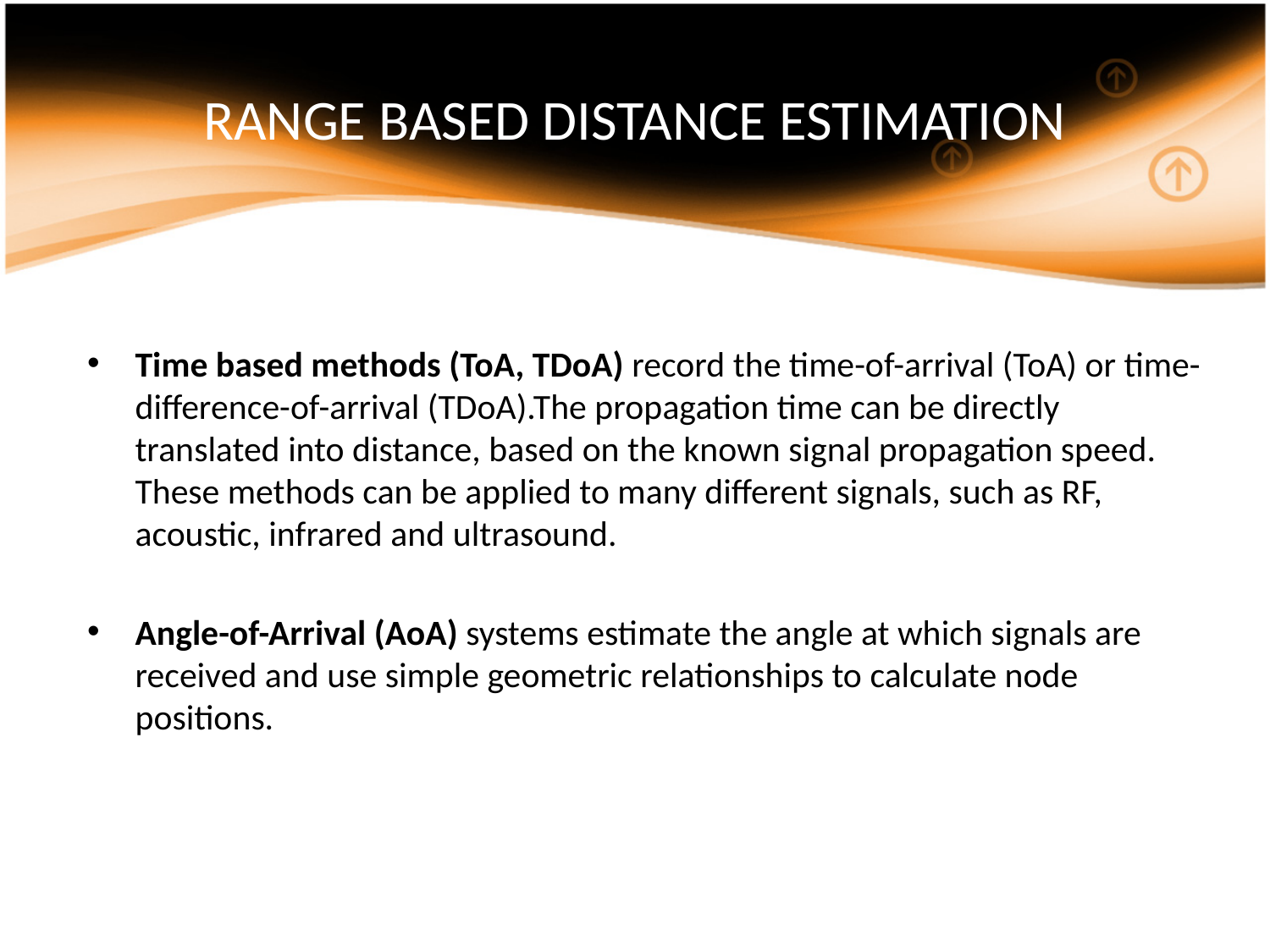

# RANGE BASED DISTANCE ESTIMATION

Time based methods (ToA, TDoA) record the time-of-arrival (ToA) or time-difference-of-arrival (TDoA).The propagation time can be directly translated into distance, based on the known signal propagation speed. These methods can be applied to many different signals, such as RF, acoustic, infrared and ultrasound.

Angle-of-Arrival (AoA) systems estimate the angle at which signals are received and use simple geometric relationships to calculate node positions.